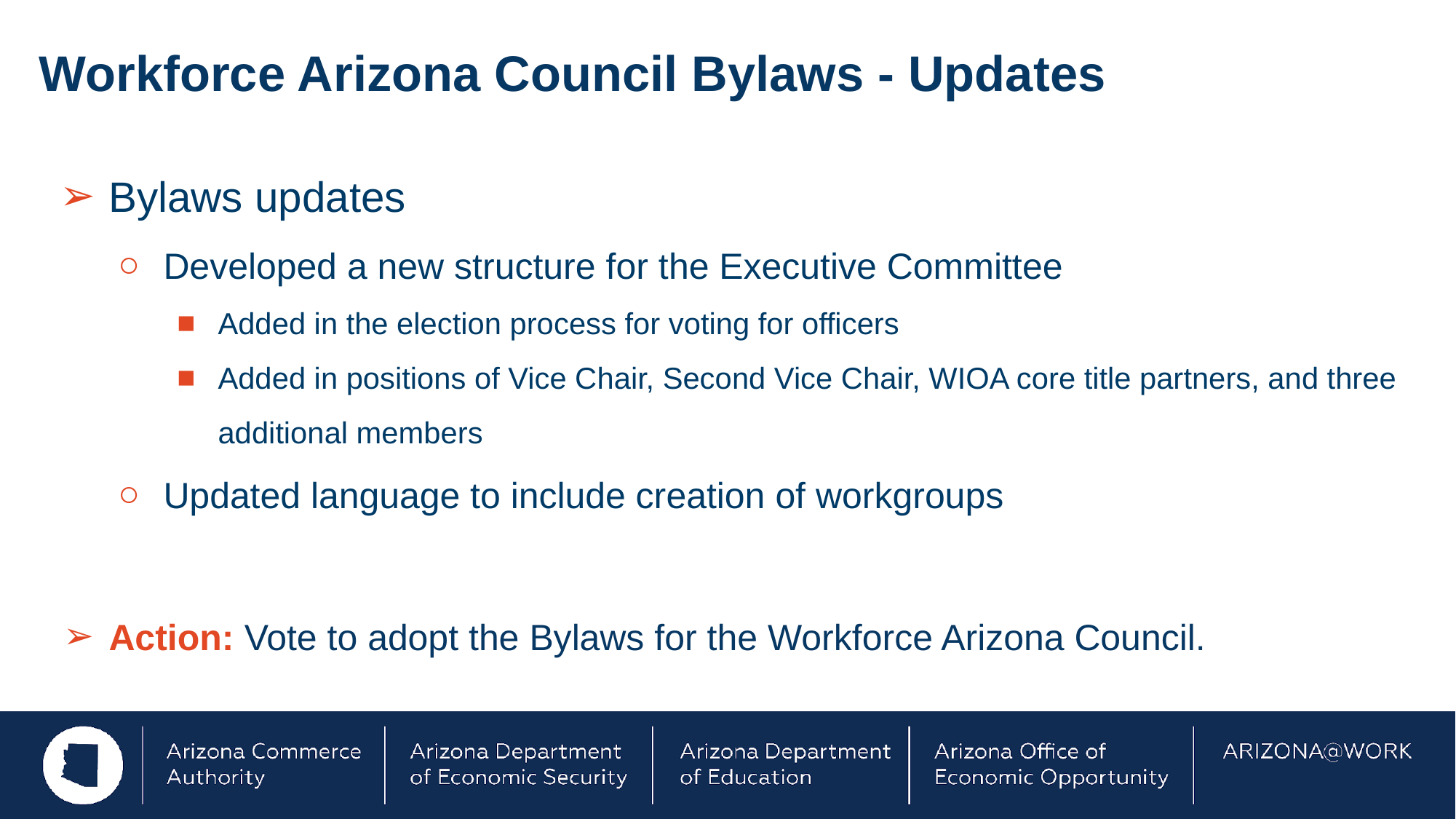

Workforce Arizona Council Bylaws - Updates
#
Bylaws updates
Developed a new structure for the Executive Committee
Added in the election process for voting for officers
Added in positions of Vice Chair, Second Vice Chair, WIOA core title partners, and three additional members
Updated language to include creation of workgroups

Action: Vote to adopt the Bylaws for the Workforce Arizona Council.